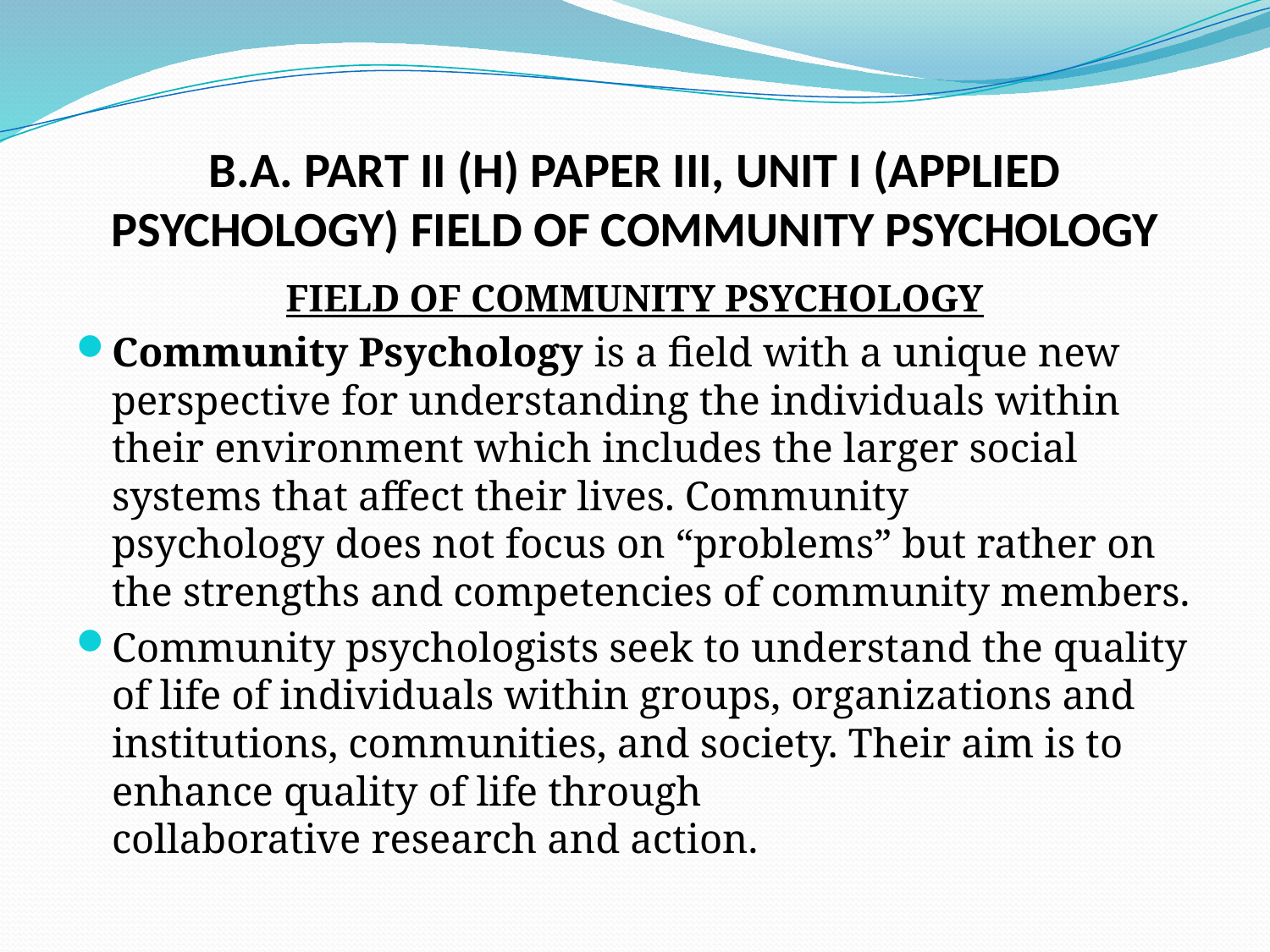

# B.A. PART II (H) PAPER III, UNIT I (APPLIED PSYCHOLOGY) FIELD OF COMMUNITY PSYCHOLOGY
FIELD OF COMMUNITY PSYCHOLOGY
Community Psychology is a field with a unique new perspective for understanding the individuals within their environment which includes the larger social systems that affect their lives. Community psychology does not focus on “problems” but rather on the strengths and competencies of community members.
Community psychologists seek to understand the quality of life of individuals within groups, organizations and institutions, communities, and society. Their aim is to enhance quality of life through collaborative research and action.